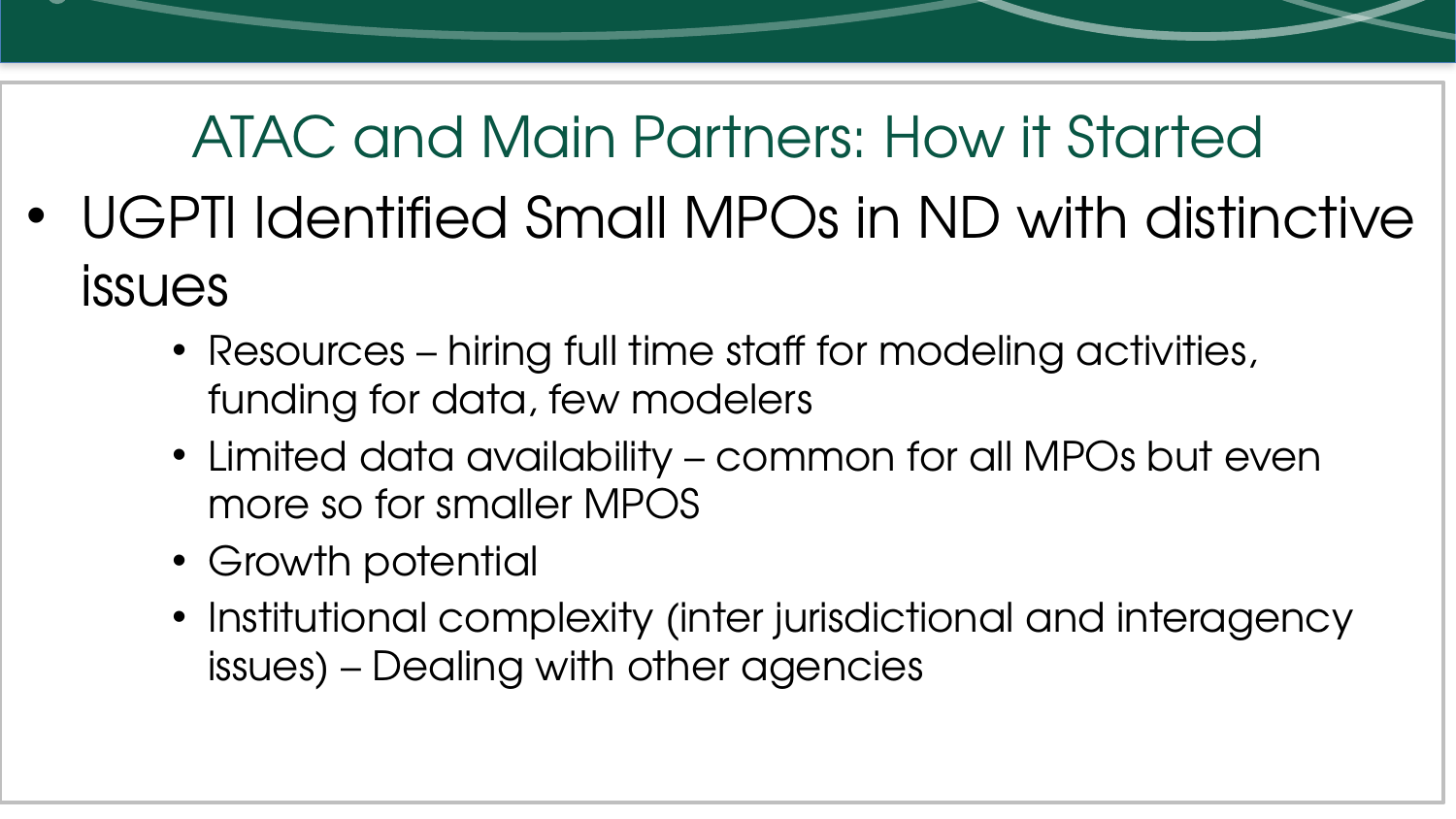

# ATAC and Main Partners: How it Started
UGPTI Identified Small MPOs in ND with distinctive issues
Resources – hiring full time staff for modeling activities, funding for data, few modelers
Limited data availability – common for all MPOs but even more so for smaller MPOS
Growth potential
Institutional complexity (inter jurisdictional and interagency issues) – Dealing with other agencies